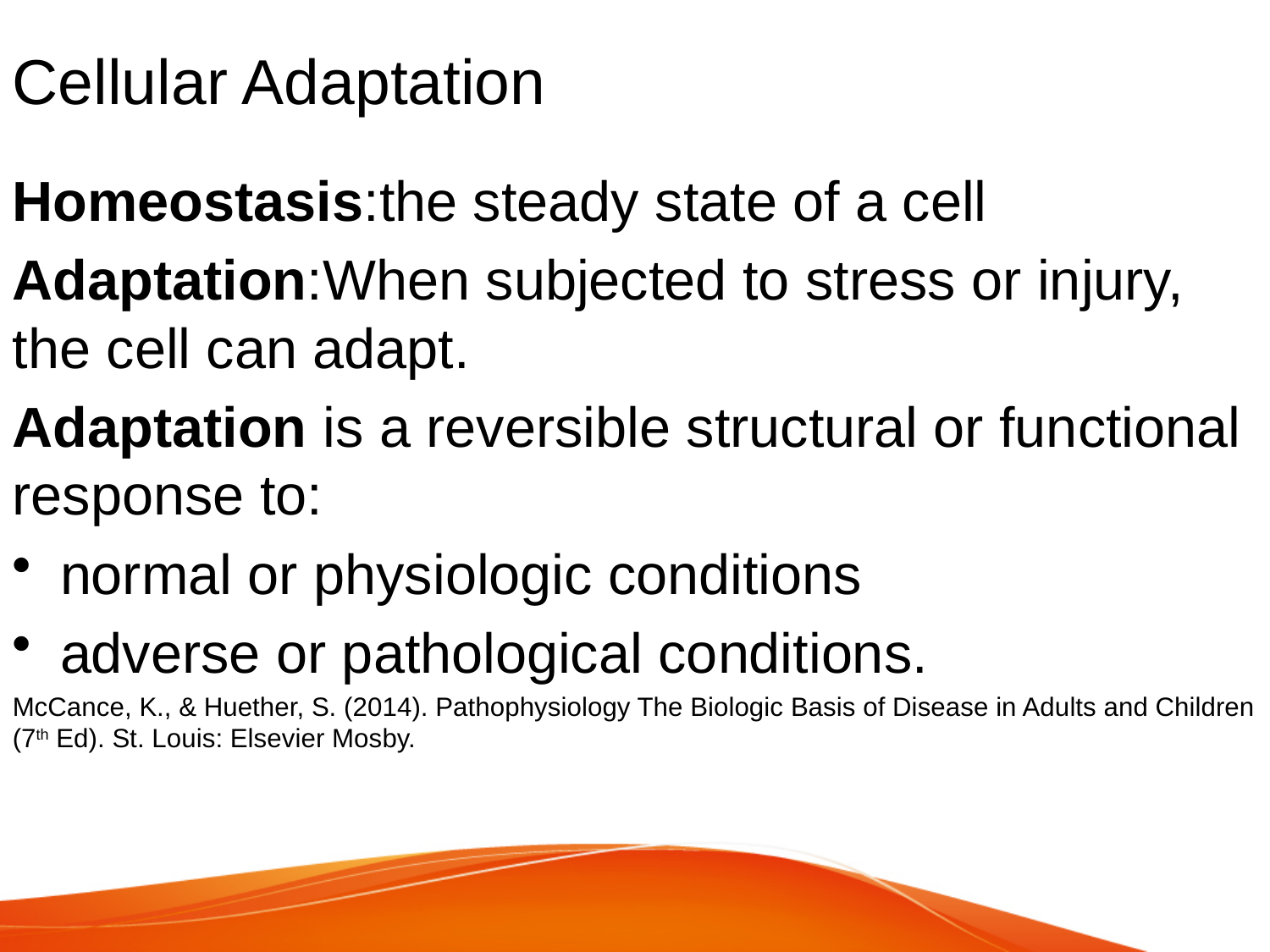

# Cellular Adaptation
Homeostasis:the steady state of a cell
Adaptation:When subjected to stress or injury, the cell can adapt.
Adaptation is a reversible structural or functional response to:
normal or physiologic conditions
adverse or pathological conditions.
McCance, K., & Huether, S. (2014). Pathophysiology The Biologic Basis of Disease in Adults and Children (7th Ed). St. Louis: Elsevier Mosby.